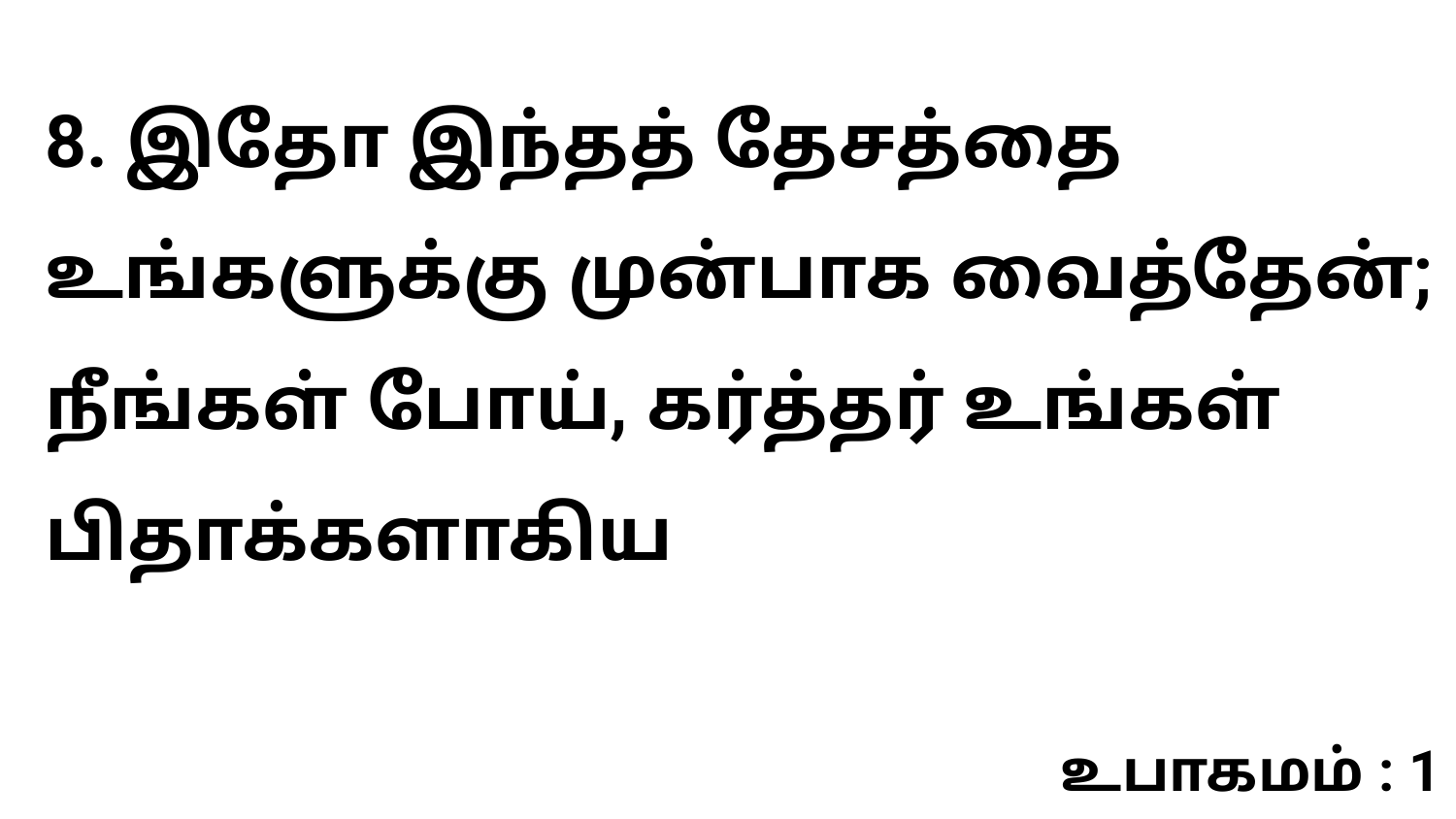

8. இதோ இந்தத் தேசத்தை உங்களுக்கு முன்பாக வைத்தேன்; நீங்கள் போய், கர்த்தர் உங்கள் பிதாக்களாகிய
உபாகமம் : 1